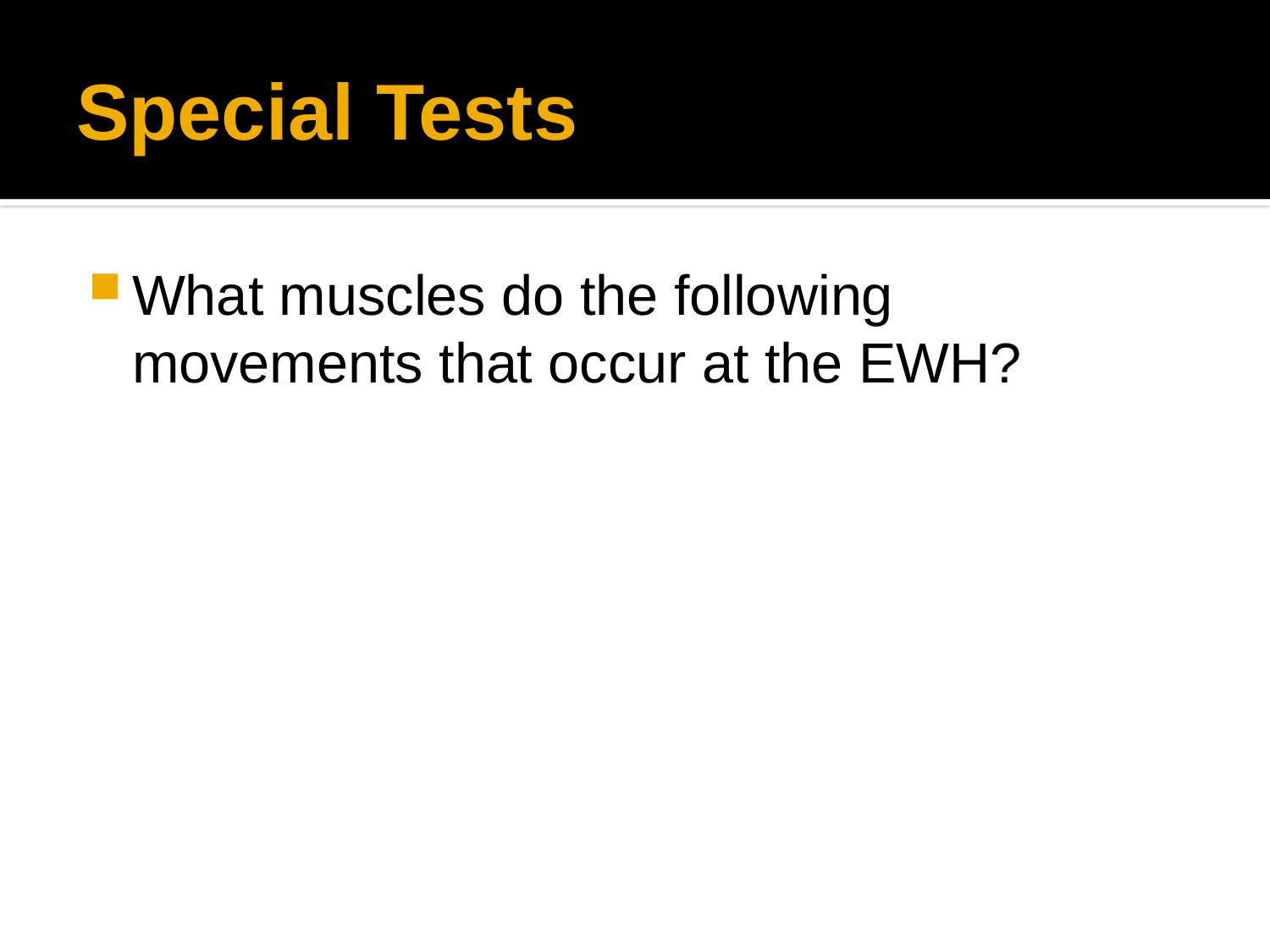

# Special Tests
What muscles do the following movements that occur at the EWH?